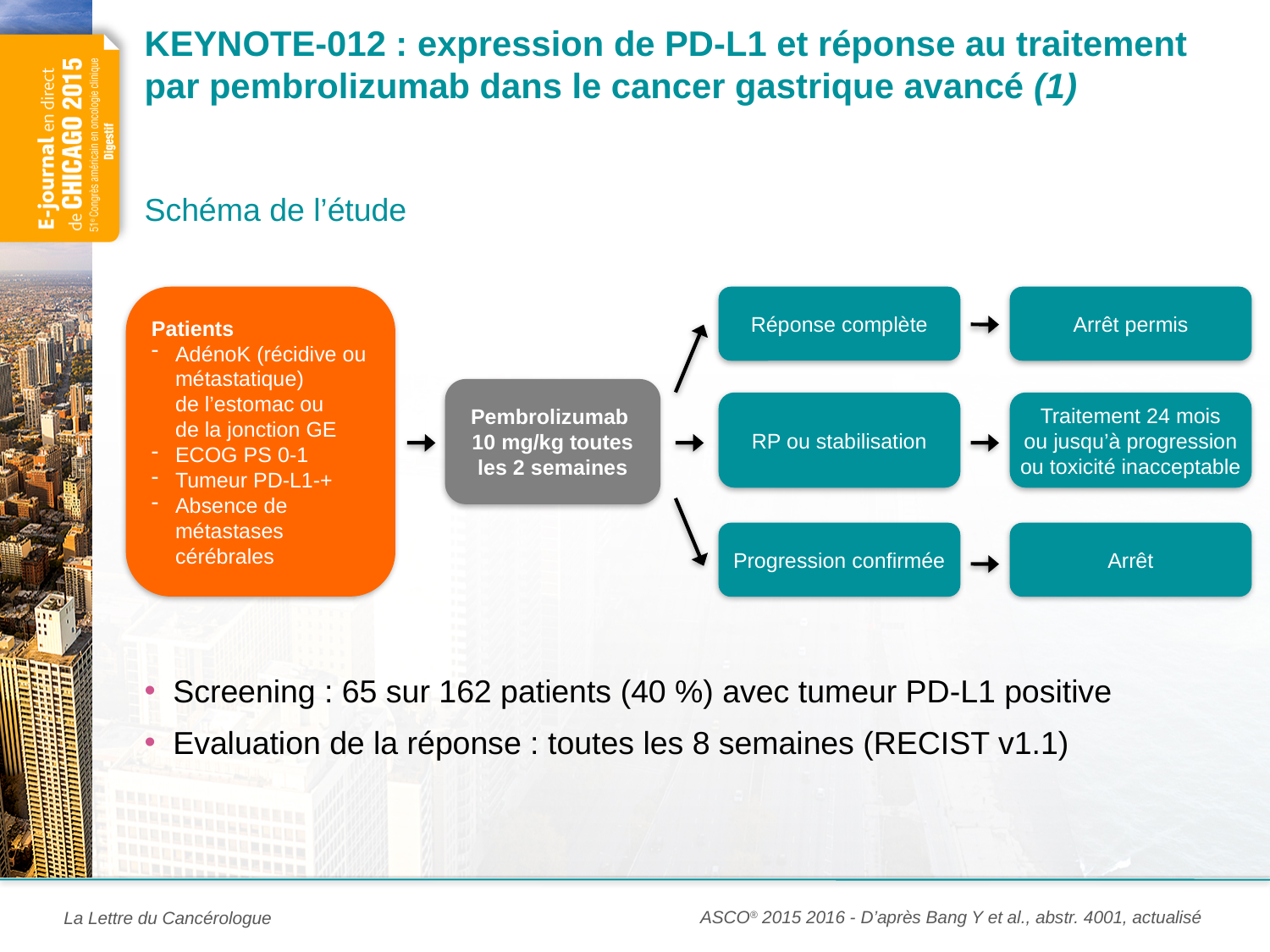

# KEYNOTE-012 : expression de PD-L1 et réponse au traitement par pembrolizumab dans le cancer gastrique avancé (1)
Schéma de l’étude
Patients
AdénoK (récidive ou métastatique)
de l’estomac ou
de la jonction GE
ECOG PS 0-1
Tumeur PD-L1-+
Absence de métastases cérébrales
Réponse complète
Arrêt permis
Pembrolizumab
10 mg/kg toutes les 2 semaines
RP ou stabilisation
Traitement 24 mois
ou jusqu’à progression
ou toxicité inacceptable
Progression confirmée
Arrêt
Screening : 65 sur 162 patients (40 %) avec tumeur PD-L1 positive
Evaluation de la réponse : toutes les 8 semaines (RECIST v1.1)

ASCO® 2015 2016 - D’après Bang Y et al., abstr. 4001, actualisé